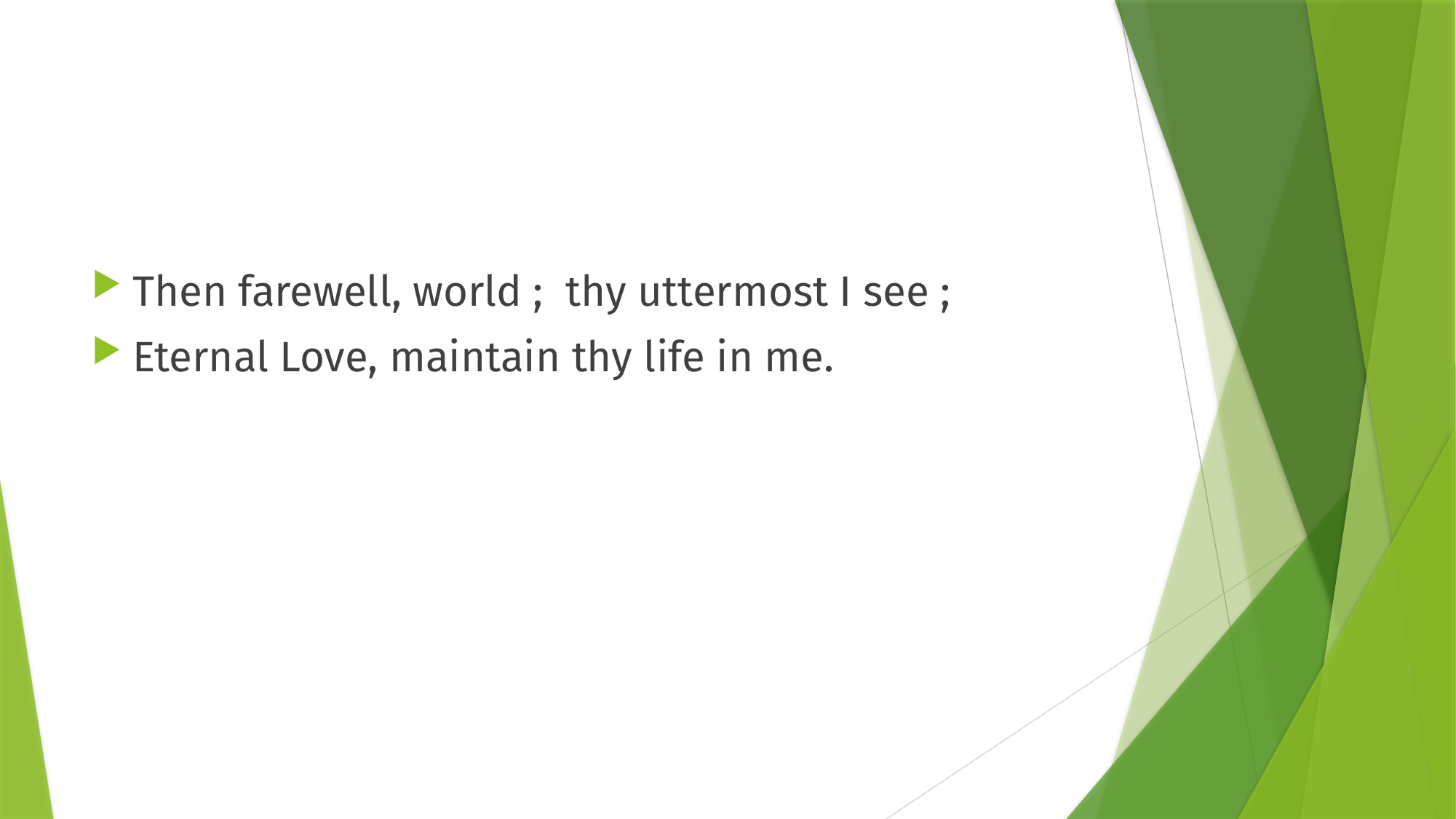

#
Then farewell, world ;  thy uttermost I see ;
Eternal Love, maintain thy life in me.